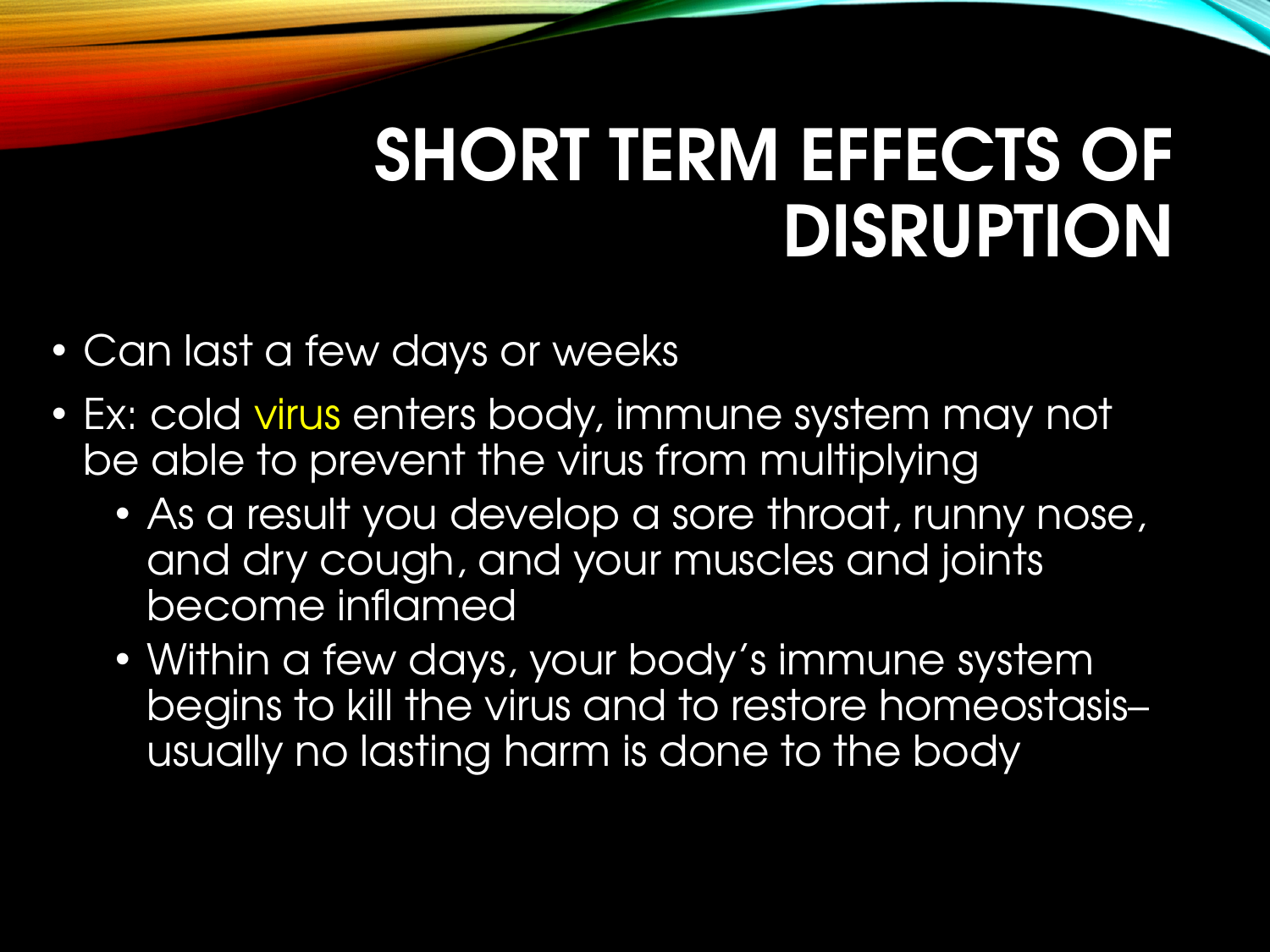

# Short term effects of disruption
Can last a few days or weeks
Ex: cold virus enters body, immune system may not be able to prevent the virus from multiplying
As a result you develop a sore throat, runny nose, and dry cough, and your muscles and joints become inflamed
Within a few days, your body’s immune system begins to kill the virus and to restore homeostasis– usually no lasting harm is done to the body